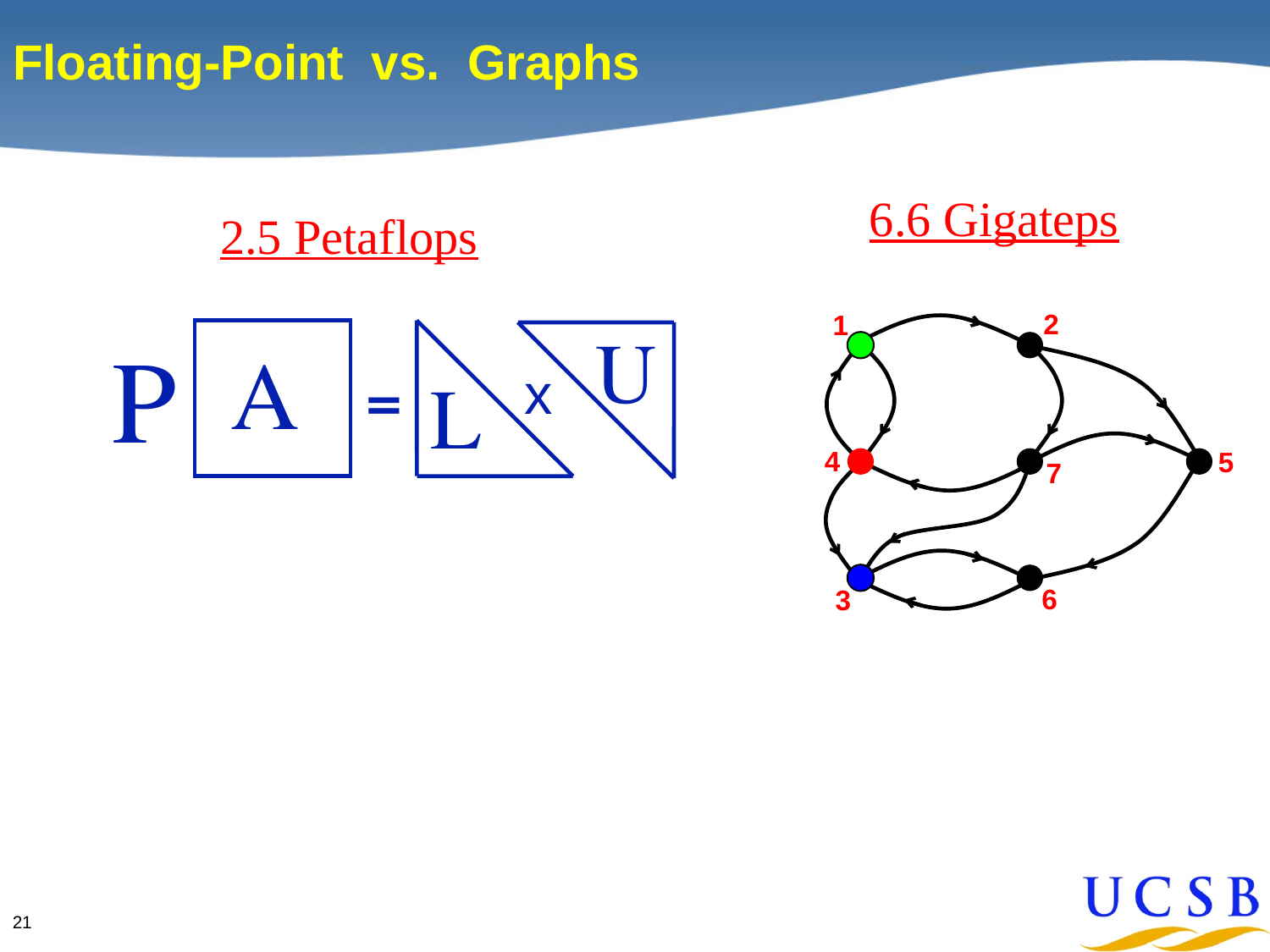

# Floating-Point  vs.  Graphs
6.6 Gigateps
2.5 Petaflops
2
1

4
5

7

6
3

U

P

A

L
=
x